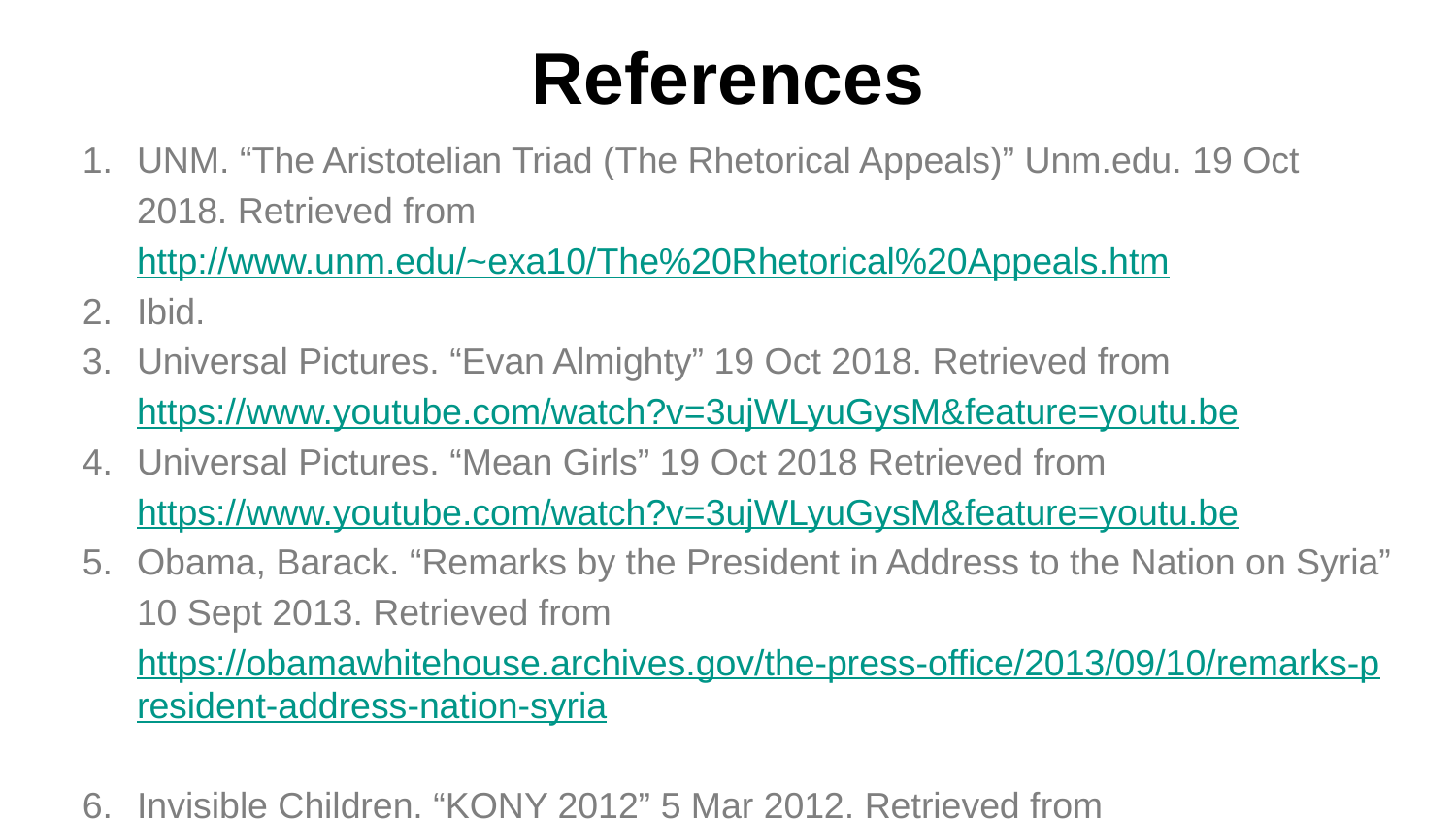

# References
UNM. “The Aristotelian Triad (The Rhetorical Appeals)” Unm.edu. 19 Oct 2018. Retrieved from http://www.unm.edu/~exa10/The%20Rhetorical%20Appeals.htm
Ibid.
Universal Pictures. “Evan Almighty” 19 Oct 2018. Retrieved from https://www.youtube.com/watch?v=3ujWLyuGysM&feature=youtu.be
Universal Pictures. “Mean Girls” 19 Oct 2018 Retrieved from https://www.youtube.com/watch?v=3ujWLyuGysM&feature=youtu.be
Obama, Barack. “Remarks by the President in Address to the Nation on Syria” 10 Sept 2013. Retrieved from https://obamawhitehouse.archives.gov/the-press-office/2013/09/10/remarks-president-address-nation-syria
Invisible Children. “KONY 2012” 5 Mar 2012. Retrieved from https://www.youtube.com/watch?v=Y4MnpzG5Sqc